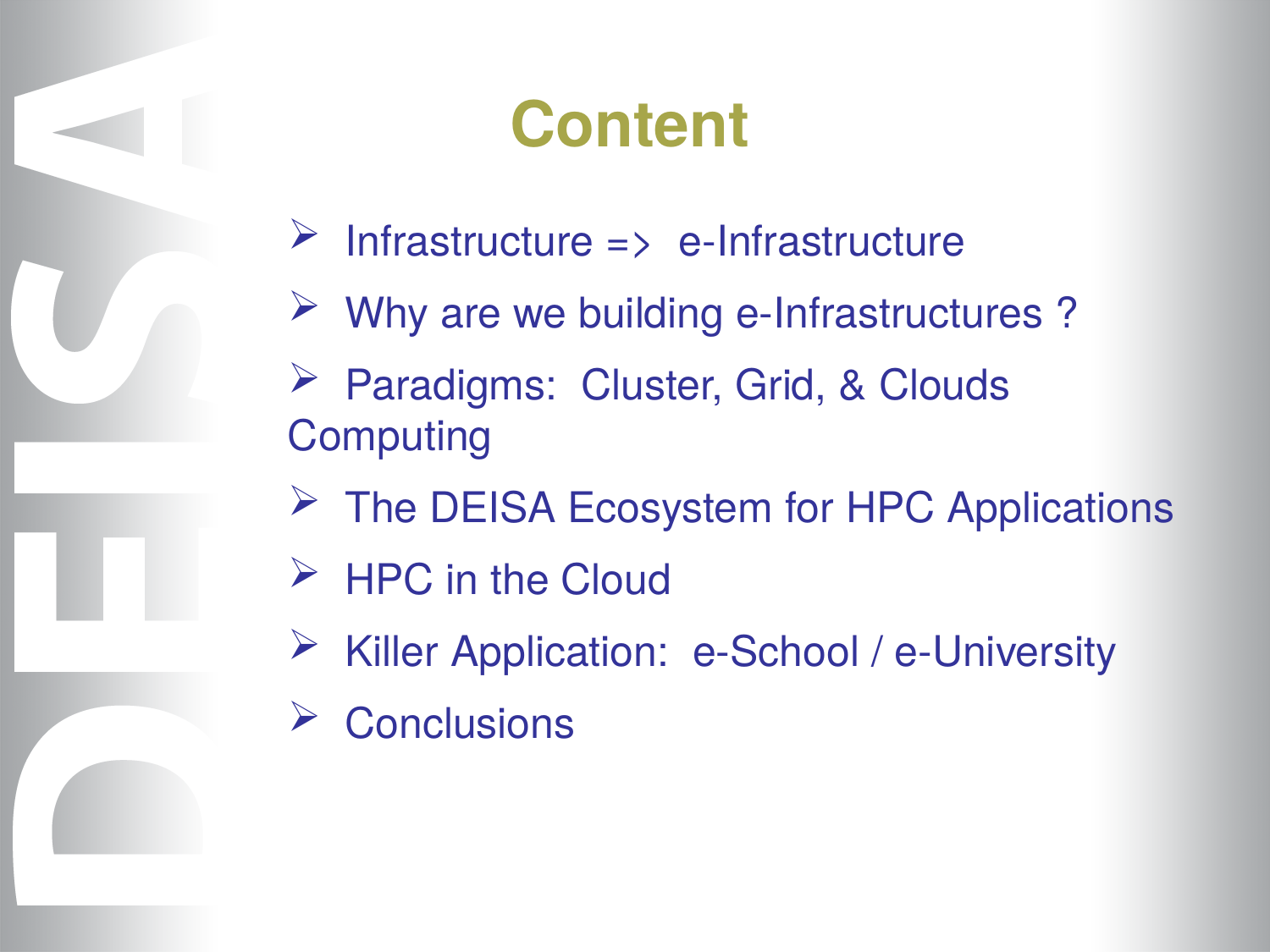

# Content

  Infrastructure =>  e-Infrastructure
  Why are we building e-Infrastructures ?
  Paradigms:  Cluster, Grid, & Clouds Computing
  The DEISA Ecosystem for HPC Applications
  HPC in the Cloud
  Killer Application:  e-School / e-University
  Conclusions